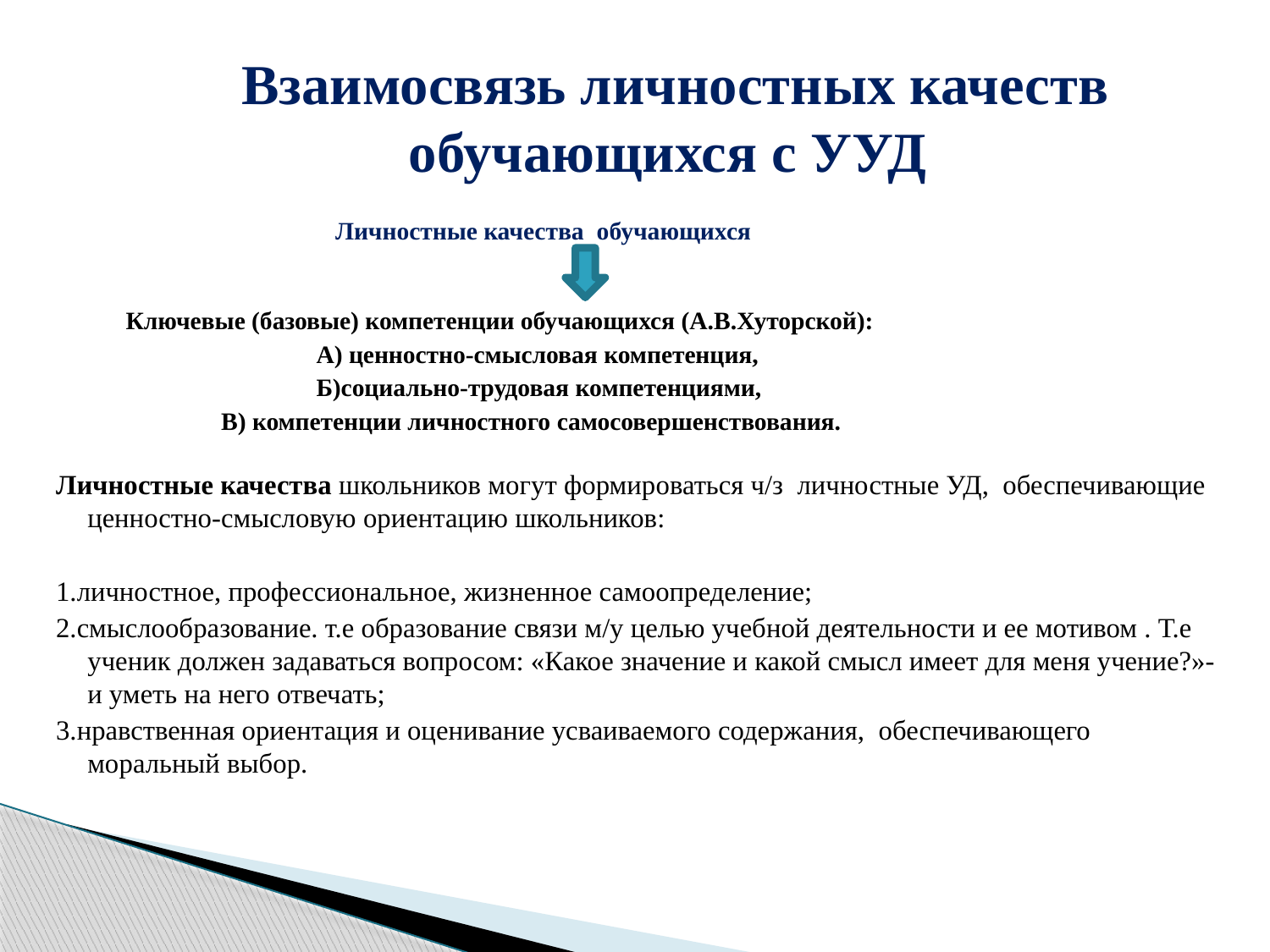

#
Взаимосвязь личностных качеств обучающихся с УУД

                                            Личностные качества  обучающихся

           Ключевые (базовые) компетенции обучающихся (А.В.Хуторской):
                                         А) ценностно-смысловая компетенция,
                                         Б)социально-трудовая компетенциями,
                          В) компетенции личностного самосовершенствования.

Личностные качества школьников могут формироваться ч/з  личностные УД,  обеспечивающие ценностно-смысловую ориентацию школьников:

1.личностное, профессиональное, жизненное самоопределение;
2.смыслообразование. т.е образование связи м/у целью учебной деятельности и ее мотивом . Т.е ученик должен задаваться вопросом: «Какое значение и какой смысл имеет для меня учение?»- и уметь на него отвечать;
3.нравственная ориентация и оценивание усваиваемого содержания,  обеспечивающего моральный выбор.